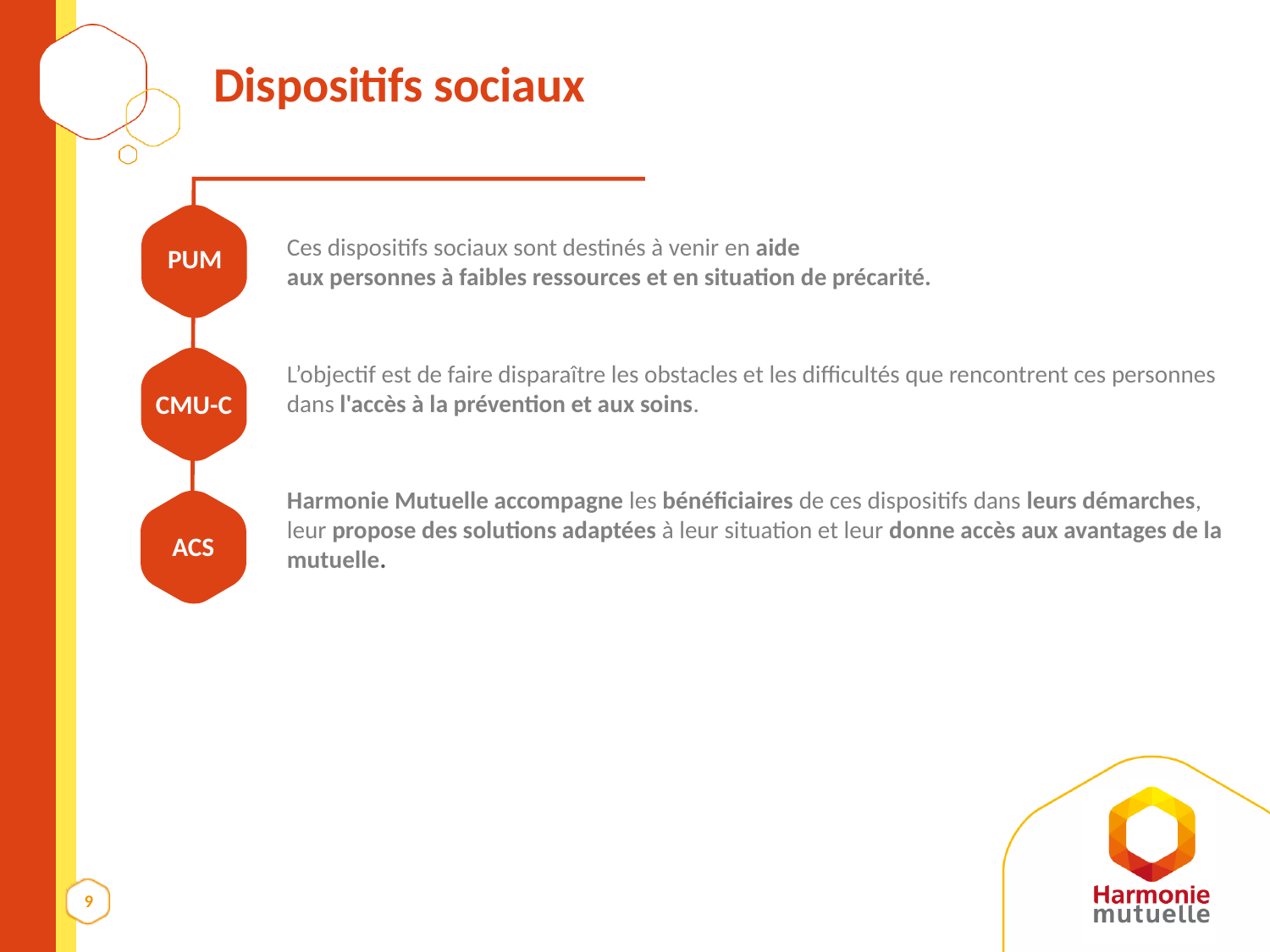

Dispositifs sociaux

PUM

CMU-C

ACS
Ces dispositifs sociaux sont destinés à venir en aide
aux personnes à faibles ressources et en situation de précarité.

L’objectif est de faire disparaître les obstacles et les difficultés que rencontrent ces personnes dans l'accès à la prévention et aux soins.

Harmonie Mutuelle accompagne les bénéficiaires de ces dispositifs dans leurs démarches, leur propose des solutions adaptées à leur situation et leur donne accès aux avantages de la mutuelle.

9